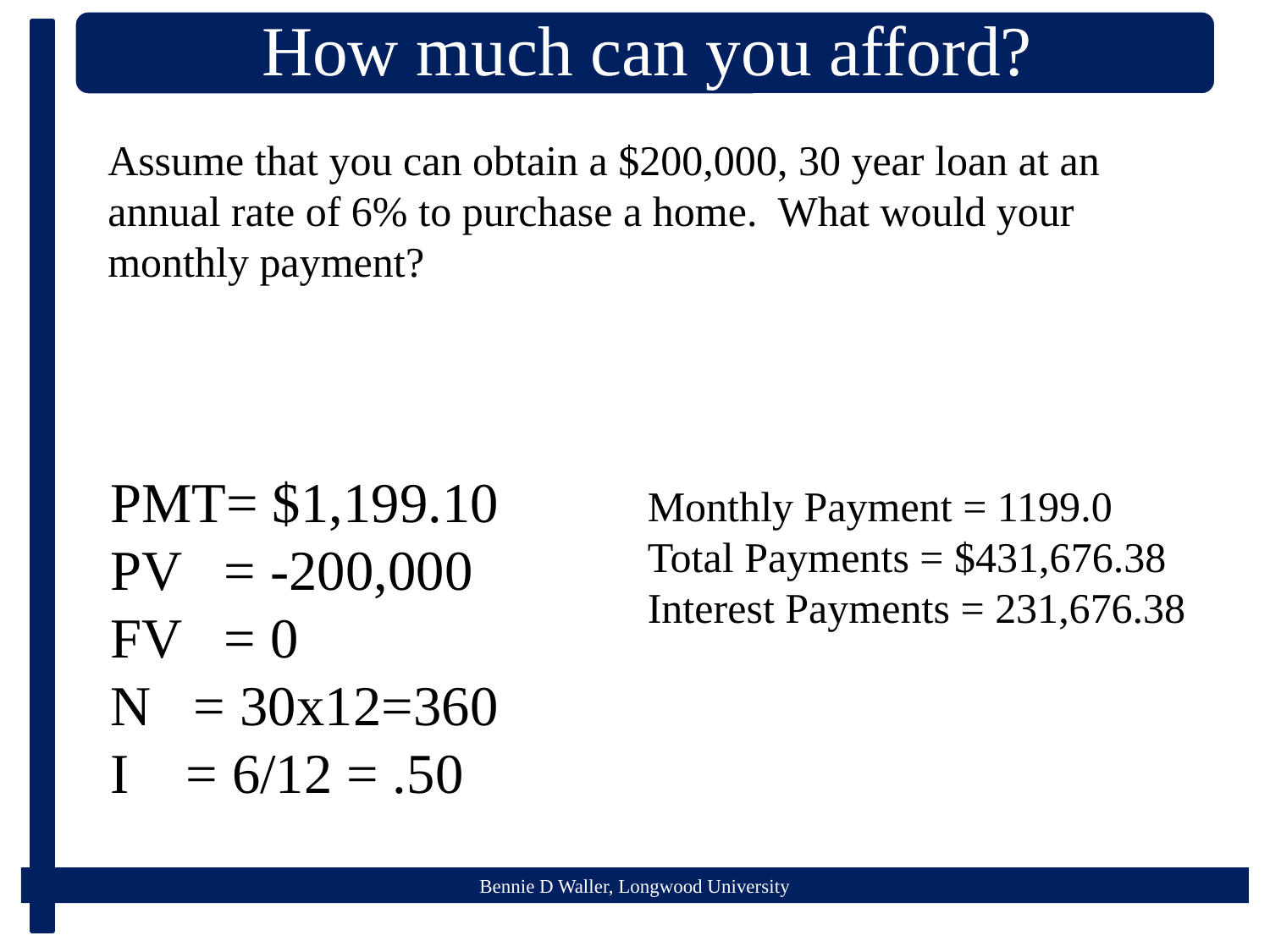

How much can you afford?
Assume that you can obtain a $200,000, 30 year loan at an annual rate of 6% to purchase a home.  What would your monthly payment?
PMT= $1,199.10
PV   = -200,000
FV   = 0
N   = 30x12=360
I    = 6/12 = .50
Monthly Payment = 1199.0
Total Payments = $431,676.38
Interest Payments = 231,676.38